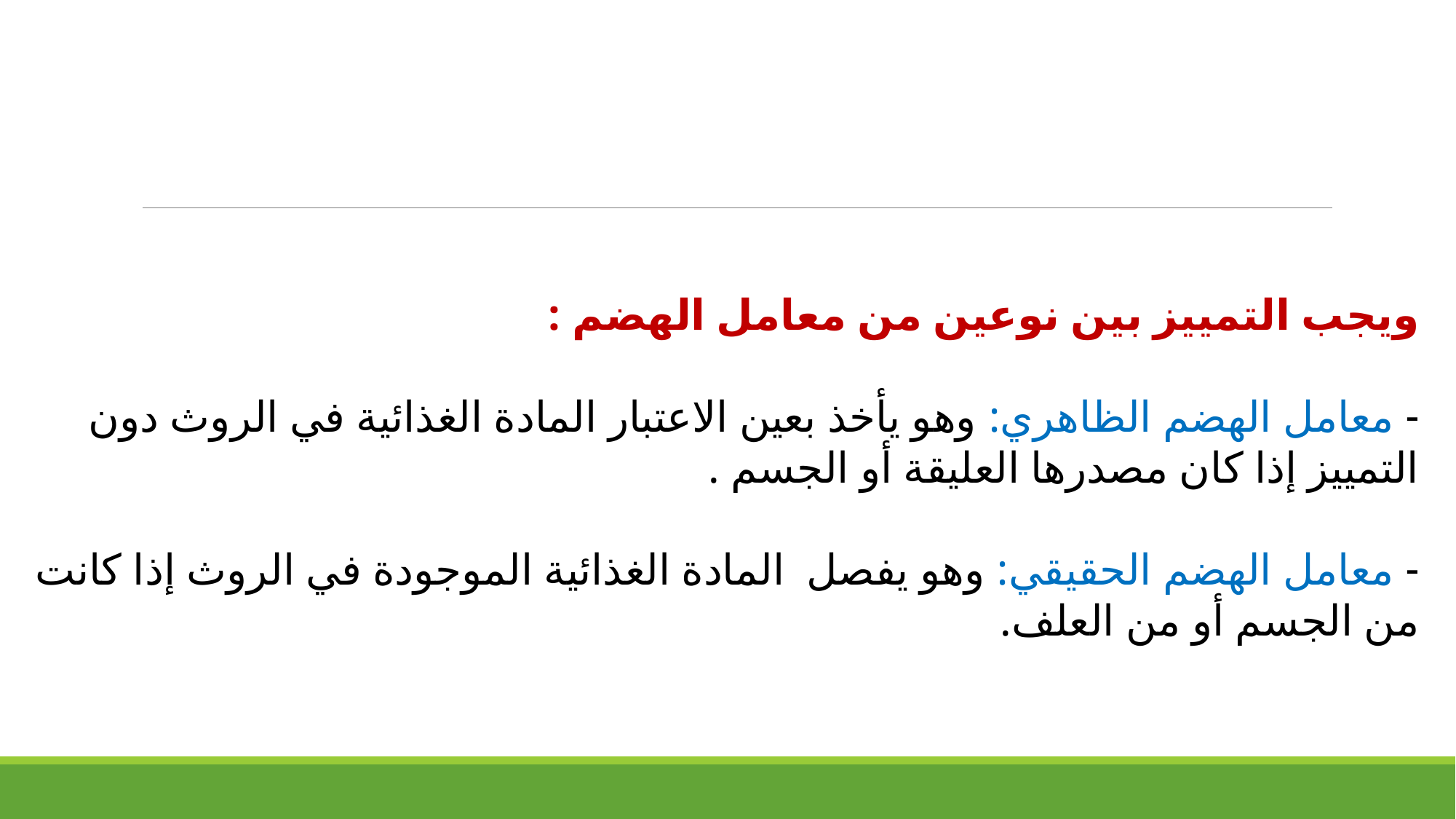

#
ويجب التمييز بين نوعين من معامل الهضم :

- معامل الهضم الظاهري: وهو يأخذ بعين الاعتبار المادة الغذائية في الروث دون التمييز إذا كان مصدرها العليقة أو الجسم .

- معامل الهضم الحقيقي: وهو يفصل  المادة الغذائية الموجودة في الروث إذا كانت من الجسم أو من العلف.